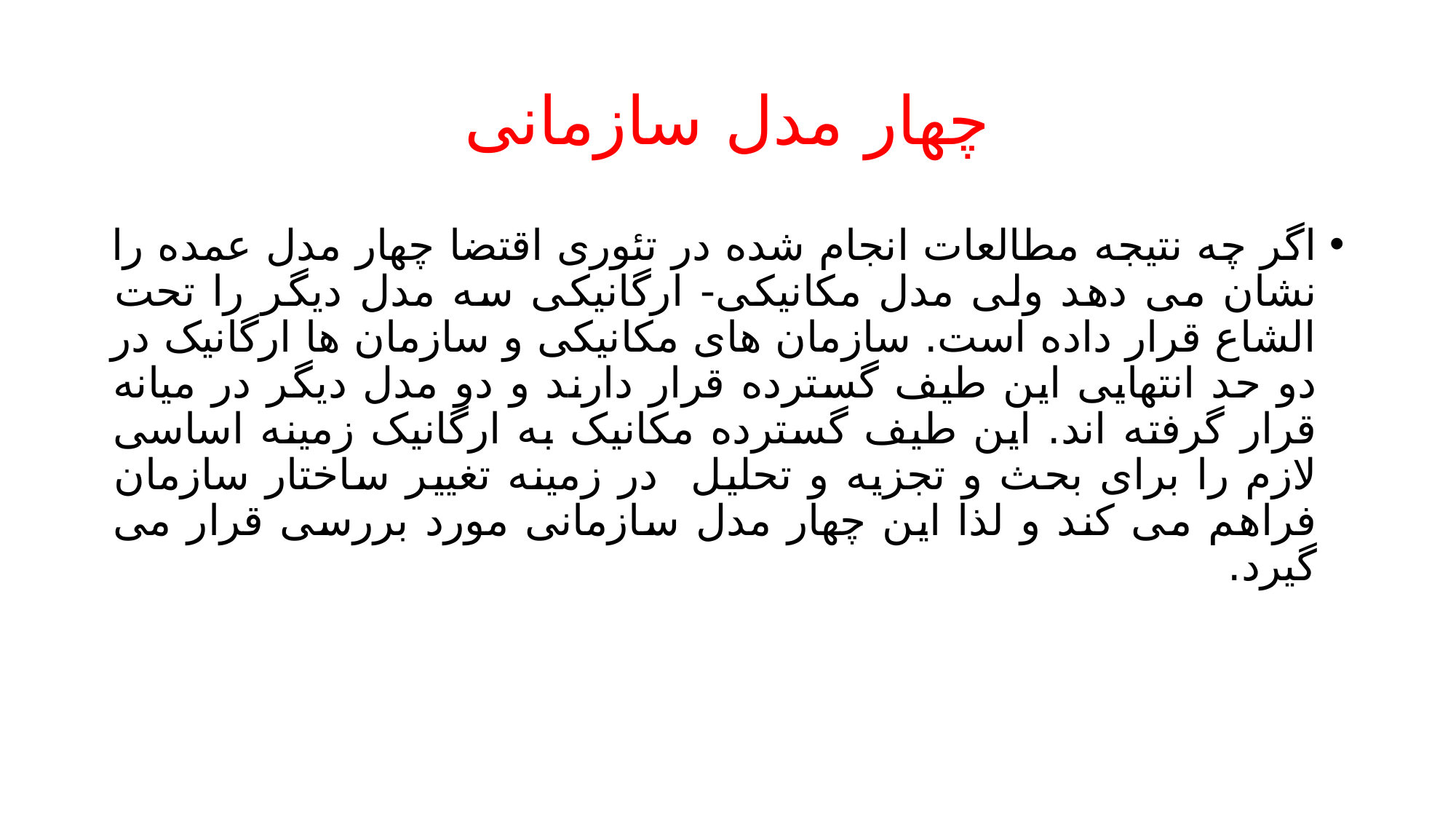

# چهار مدل سازمانی
اگر چه نتیجه مطالعات انجام شده در تئوری اقتضا چهار مدل عمده را نشان می دهد ولی مدل مکانیکی- ارگانیکی سه مدل دیگر را تحت الشاع قرار داده است. سازمان های مکانیکی و سازمان ها ارگانیک در دو حد انتهایی این طیف گسترده قرار دارند و دو مدل دیگر در میانه قرار گرفته اند. این طیف گسترده مکانیک به ارگانیک زمینه اساسی لازم را برای بحث و تجزیه و تحلیل  در زمینه تغییر ساختار سازمان فراهم می کند و لذا این چهار مدل سازمانی مورد بررسی قرار می گیرد.